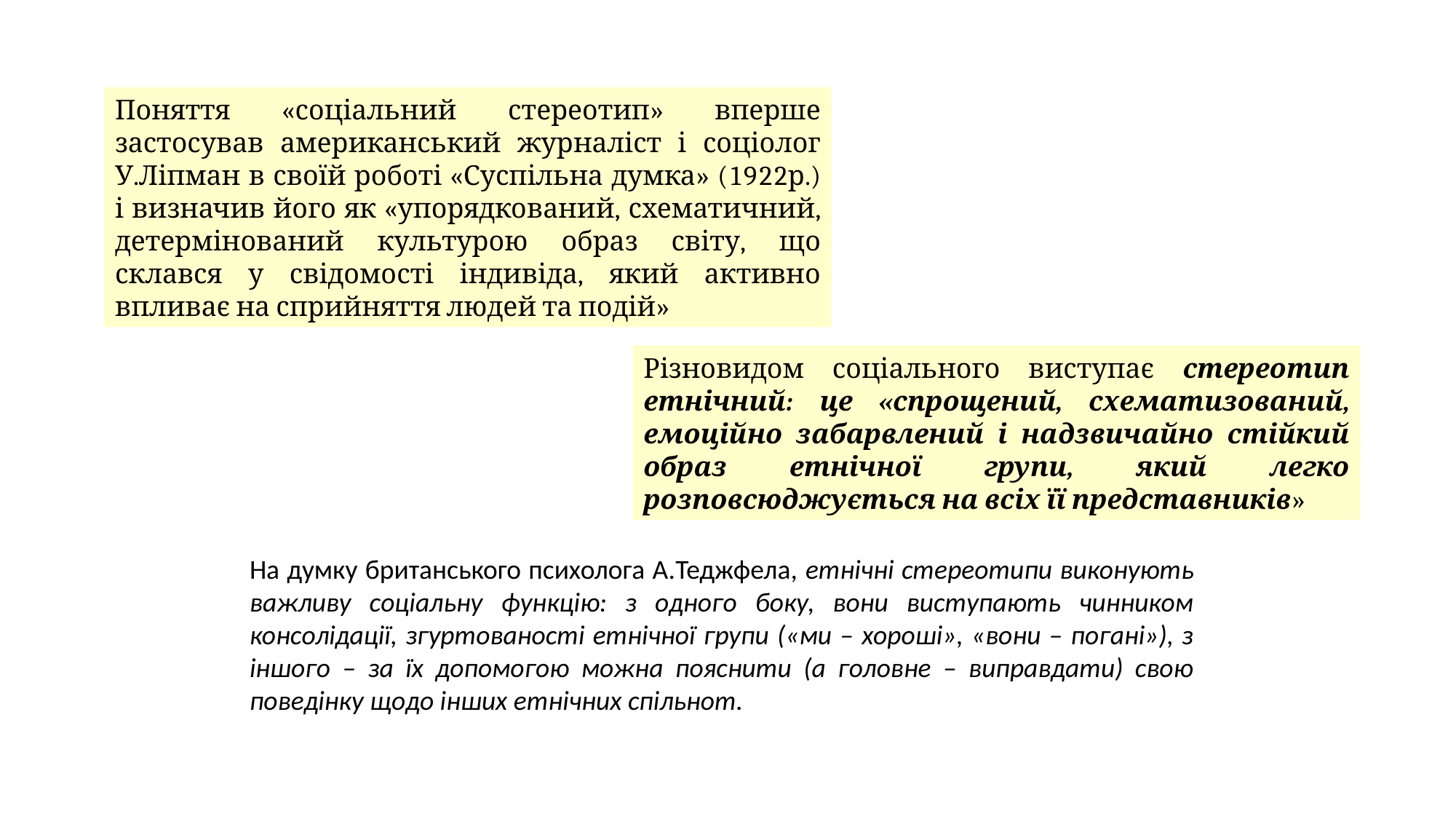

Поняття «соціальний стереотип» вперше застосував американський журналіст і соціолог У.Ліпман в своїй роботі «Суспільна думка» (1922р.) і визначив його як «упорядкований, схематичний, детермінований культурою образ світу, що склався у свідомості індивіда, який активно впливає на сприйняття людей та подій»
Різновидом соціального виступає стереотип етнічний: це «спрощений, схематизований, емоційно забарвлений і надзвичайно стійкий образ етнічної групи, який легко розповсюджується на всіх її представників»
На думку британського психолога А.Теджфела, етнічні стереотипи виконують важливу соціальну функцію: з одного боку, вони виступають чинником консолідації, згуртованості етнічної групи («ми – хороші», «вони – погані»), з іншого – за їх допомогою можна пояснити (а головне – виправдати) свою поведінку щодо інших етнічних спільнот.